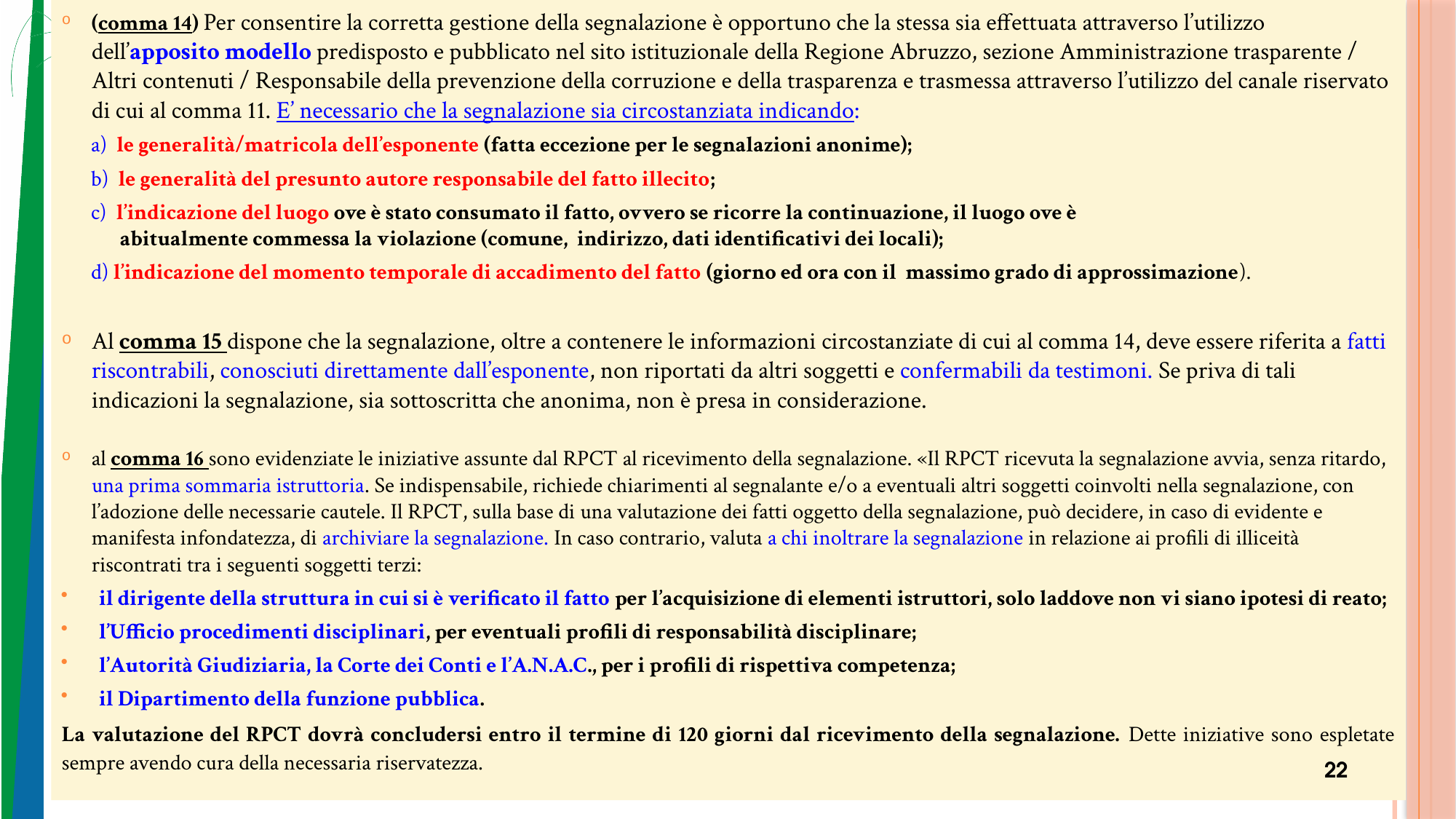

(comma 14) Per consentire la corretta gestione della segnalazione è opportuno che la stessa sia effettuata attraverso l’utilizzo dell’apposito modello predisposto e pubblicato nel sito istituzionale della Regione Abruzzo, sezione Amministrazione trasparente / Altri contenuti / Responsabile della prevenzione della corruzione e della trasparenza e trasmessa attraverso l’utilizzo del canale riservato di cui al comma 11. E’ necessario che la segnalazione sia circostanziata indicando:
a)  le generalità/matricola dell’esponente (fatta eccezione per le segnalazioni anonime);
b)  le generalità del presunto autore responsabile del fatto illecito;
c)  l’indicazione del luogo ove è stato consumato il fatto, ovvero se ricorre la continuazione, il luogo ove è 	    	               abitualmente commessa la violazione (comune,  indirizzo, dati identificativi dei locali);
d) l’indicazione del momento temporale di accadimento del fatto (giorno ed ora con il  massimo grado di approssimazione).

Al comma 15 dispone che la segnalazione, oltre a contenere le informazioni circostanziate di cui al comma 14, deve essere riferita a fatti riscontrabili, conosciuti direttamente dall’esponente, non riportati da altri soggetti e confermabili da testimoni. Se priva di tali indicazioni la segnalazione, sia sottoscritta che anonima, non è presa in considerazione.

al comma 16 sono evidenziate le iniziative assunte dal RPCT al ricevimento della segnalazione. «Il RPCT ricevuta la segnalazione avvia, senza ritardo, una prima sommaria istruttoria. Se indispensabile, richiede chiarimenti al segnalante e/o a eventuali altri soggetti coinvolti nella segnalazione, con l’adozione delle necessarie cautele. Il RPCT, sulla base di una valutazione dei fatti oggetto della segnalazione, può decidere, in caso di evidente e manifesta infondatezza, di archiviare la segnalazione. In caso contrario, valuta a chi inoltrare la segnalazione in relazione ai profili di illiceità riscontrati tra i seguenti soggetti terzi:
il dirigente della struttura in cui si è verificato il fatto per l’acquisizione di elementi istruttori, solo laddove non vi siano ipotesi di reato;
l’Ufficio procedimenti disciplinari, per eventuali profili di responsabilità disciplinare;
l’Autorità Giudiziaria, la Corte dei Conti e l’A.N.A.C., per i profili di rispettiva competenza;
il Dipartimento della funzione pubblica.
La valutazione del RPCT dovrà concludersi entro il termine di 120 giorni dal ricevimento della segnalazione. Dette iniziative sono espletate sempre avendo cura della necessaria riservatezza.

22